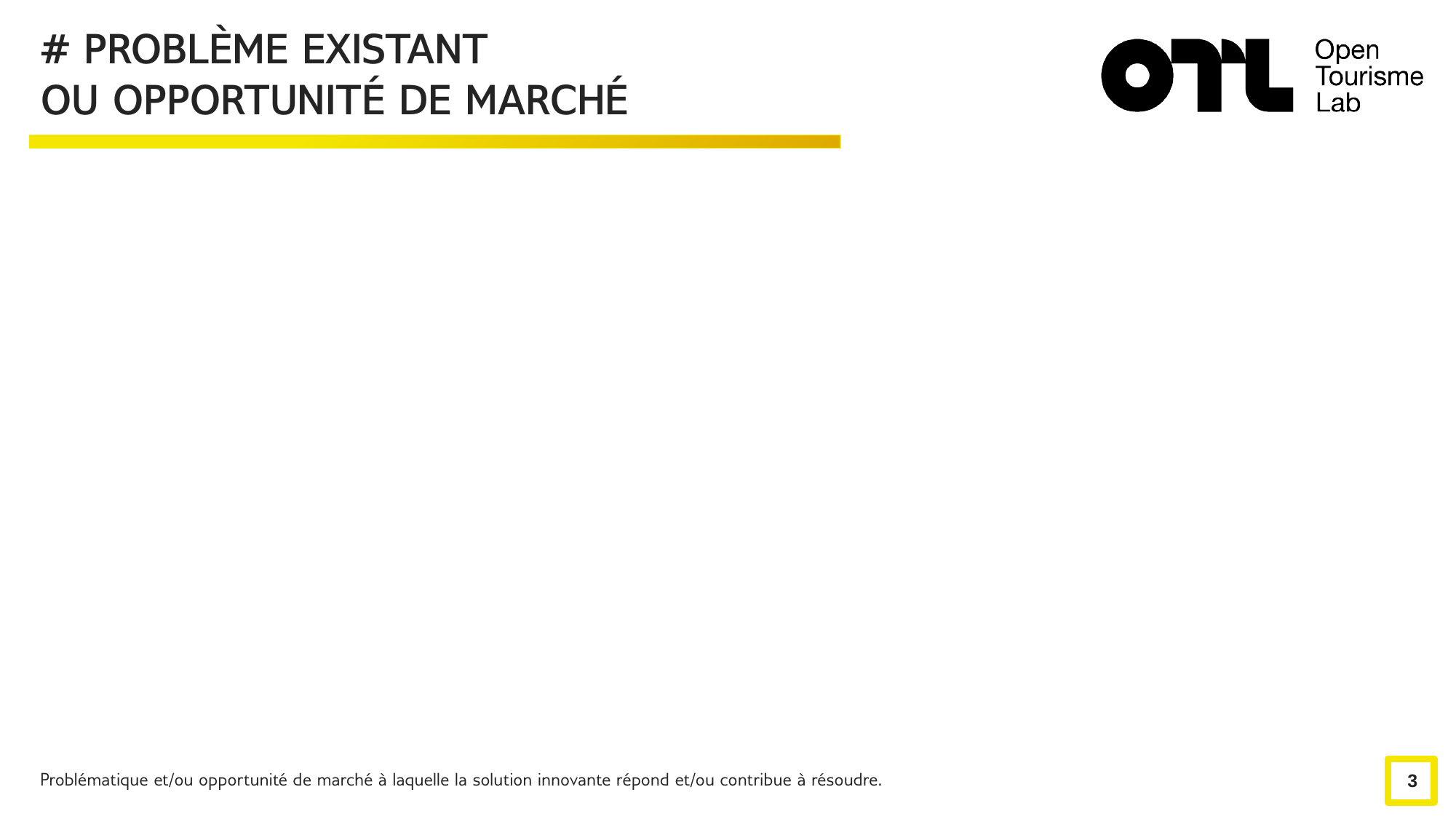

# PROBLÈME EXISTANT
OU OPPORTUNITÉ DE MARCHÉ

3
Problématique et/ou opportunité de marché à laquelle la solution innovante répond et/ou contribue à résoudre.